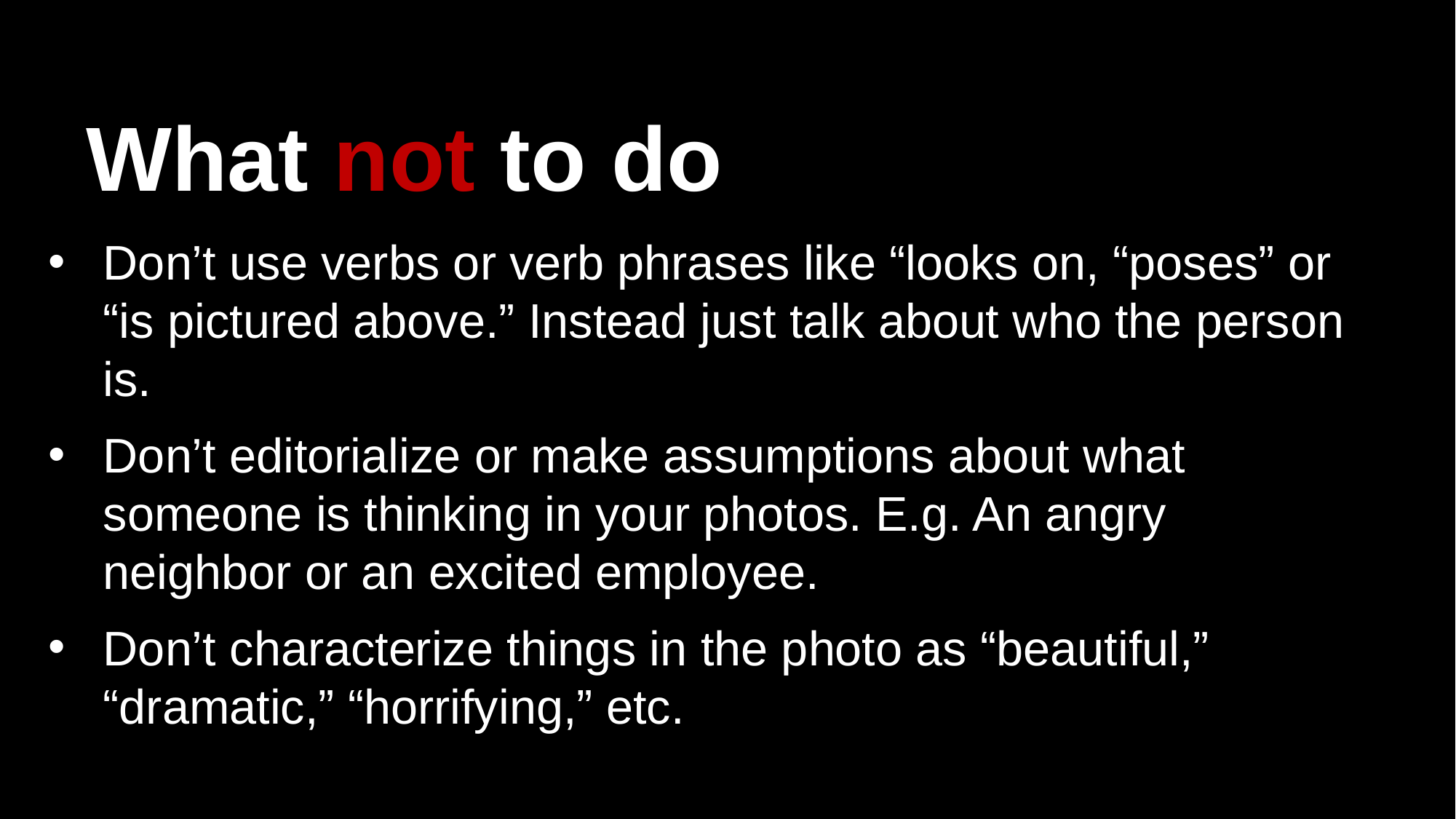

# What not to do
Don’t use verbs or verb phrases like “looks on, “poses” or “is pictured above.” Instead just talk about who the person is.
Don’t editorialize or make assumptions about what someone is thinking in your photos. E.g. An angry neighbor or an excited employee.
Don’t characterize things in the photo as “beautiful,” “dramatic,” “horrifying,” etc.